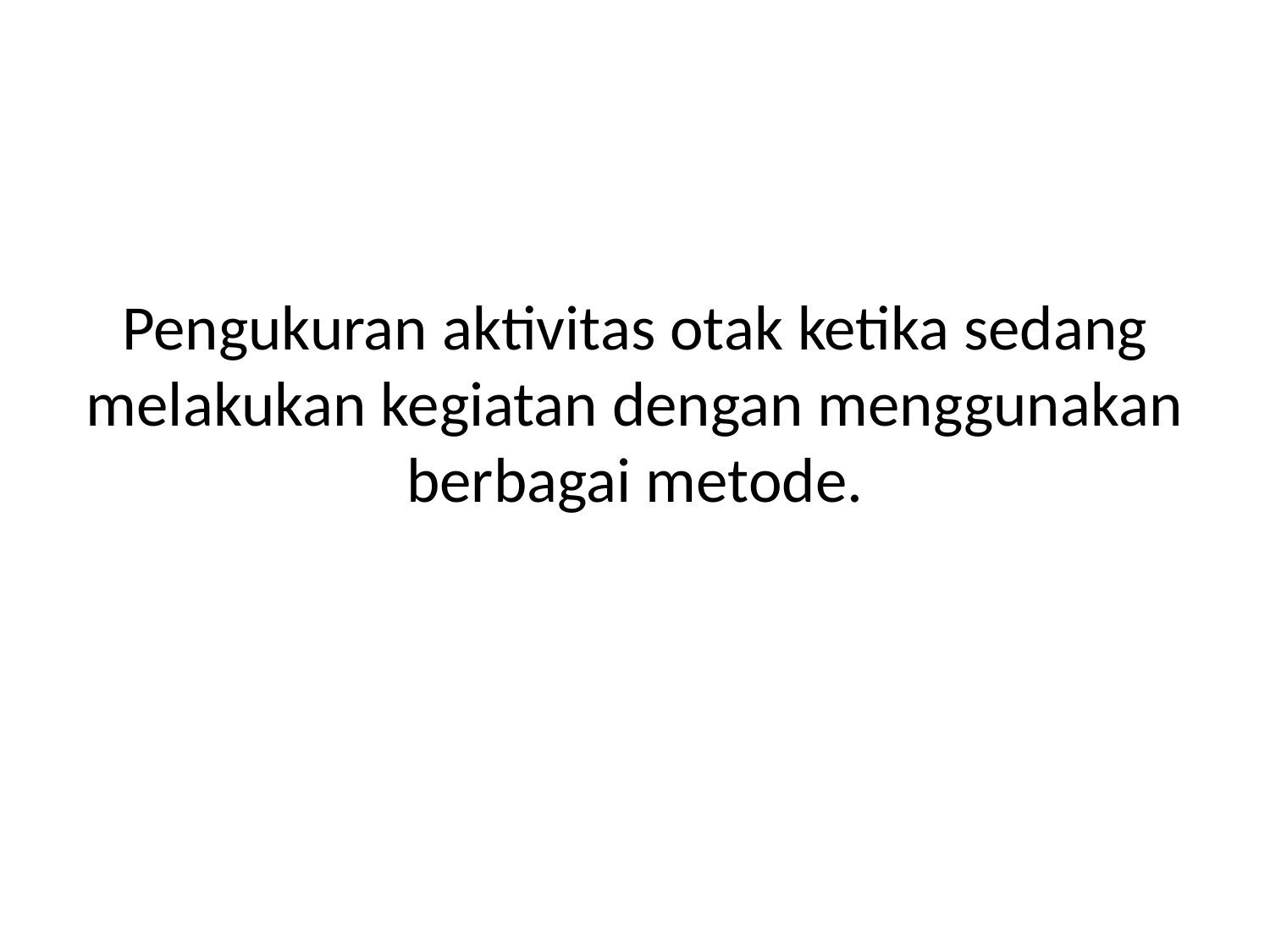

Pengukuran aktivitas otak ketika sedang melakukan kegiatan dengan menggunakan berbagai metode.